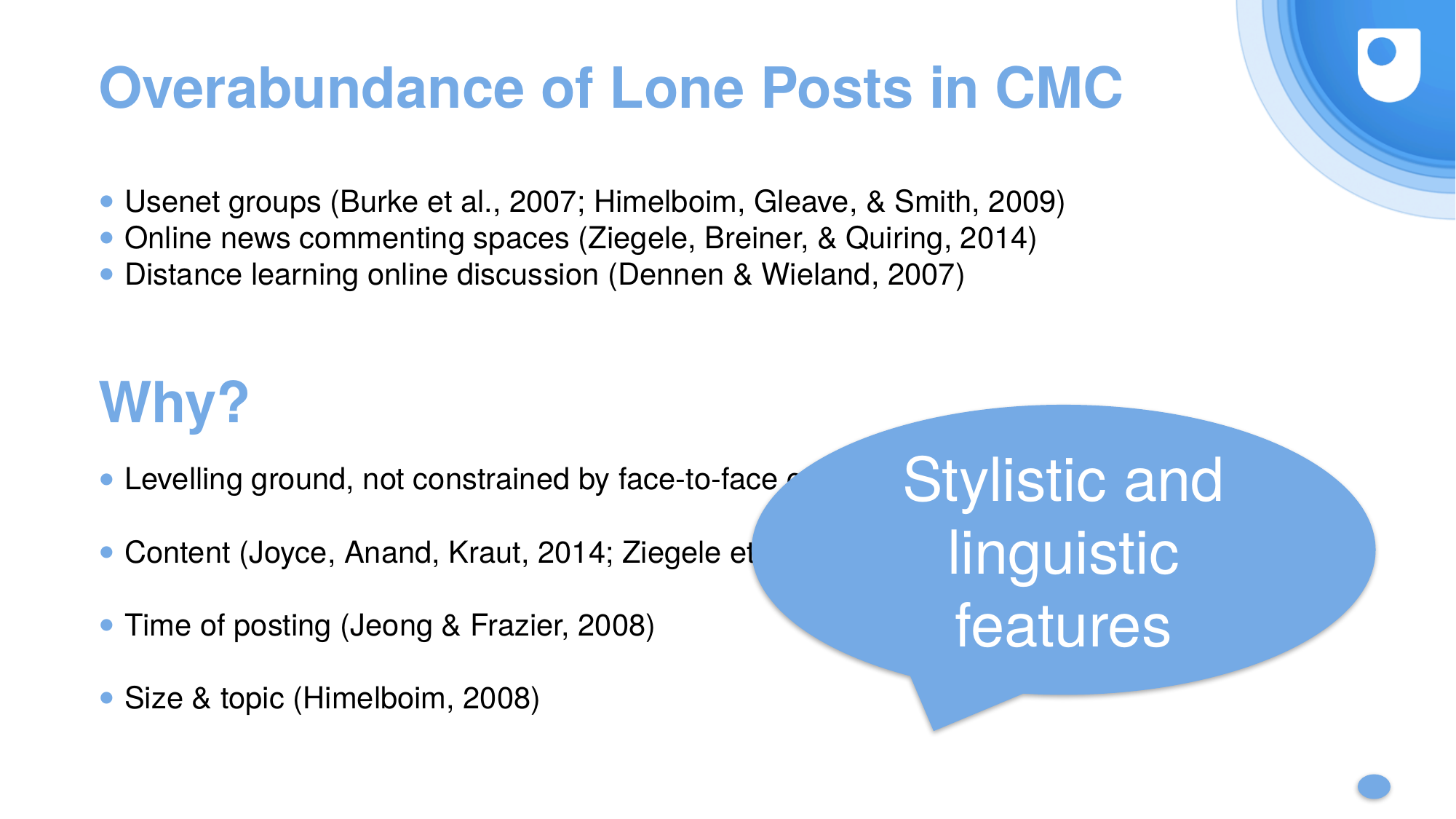

Overabundance of Lone Posts in CMC

Usenet groups (Burke et al., 2007; Himelboim, Gleave, & Smith, 2009)
Online news commenting spaces (Ziegele, Breiner, & Quiring, 2014)
Distance learning online discussion (Dennen & Wieland, 2007)

# Why?

Levelling ground, not constrained by face-to-face conversation (Cavangah, 2007)

Content (Joyce, Anand, Kraut, 2014; Ziegele et al., 2014)

Time of posting (Jeong & Frazier, 2008)

Size & topic (Himelboim, 2008)

Stylistic and linguistic features